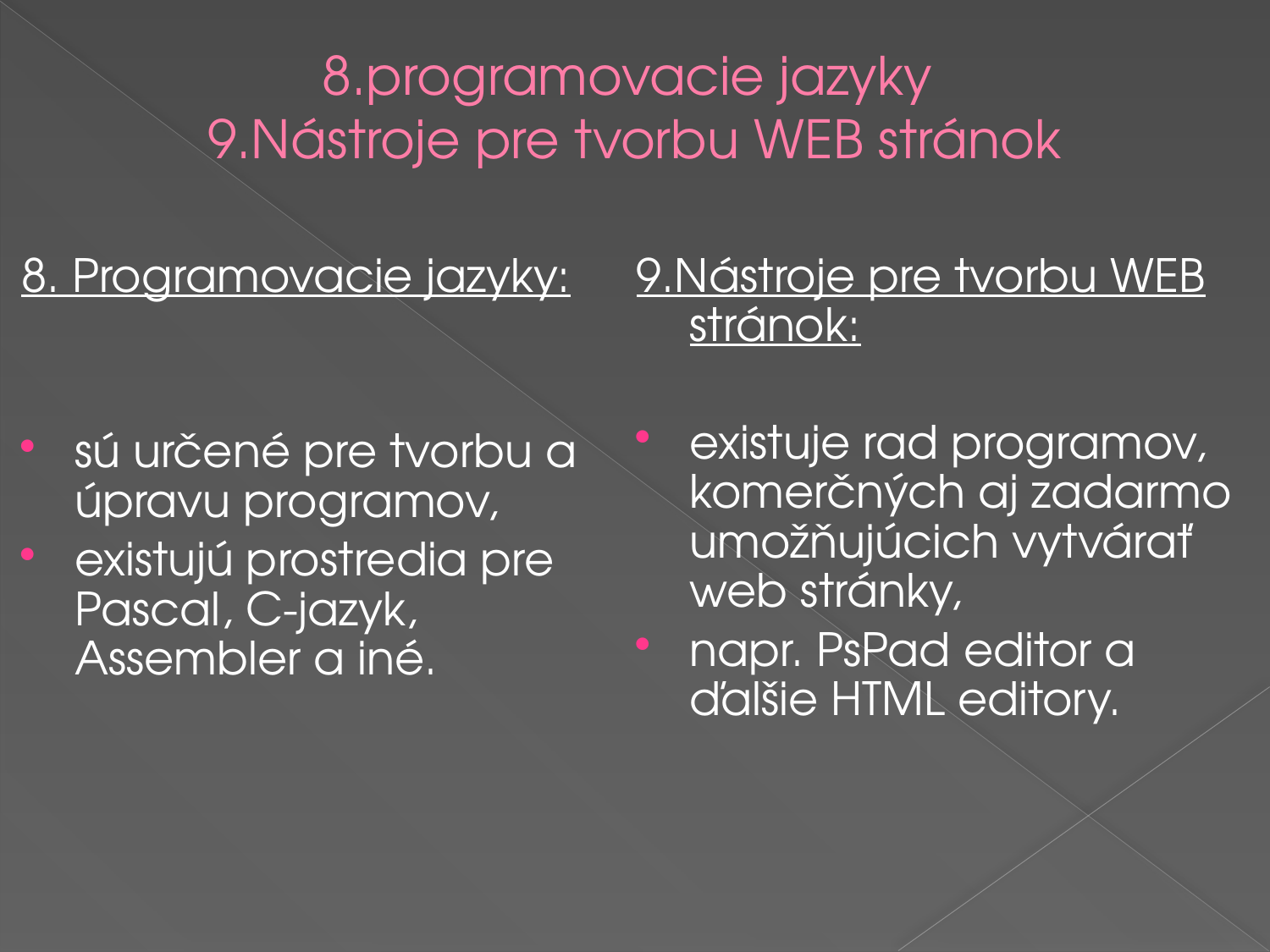

# 8.programovacie jazyky 9.Nástroje pre tvorbu WEB stránok
8. Programovacie jazyky:

sú určené pre tvorbu a úpravu programov,
existujú prostredia pre Pascal, C-jazyk, Assembler a iné.
9.Nástroje pre tvorbu WEB stránok:

existuje rad programov, komerčných aj zadarmo umožňujúcich vytvárať web stránky,
napr. PsPad editor a ďalšie HTML editory.